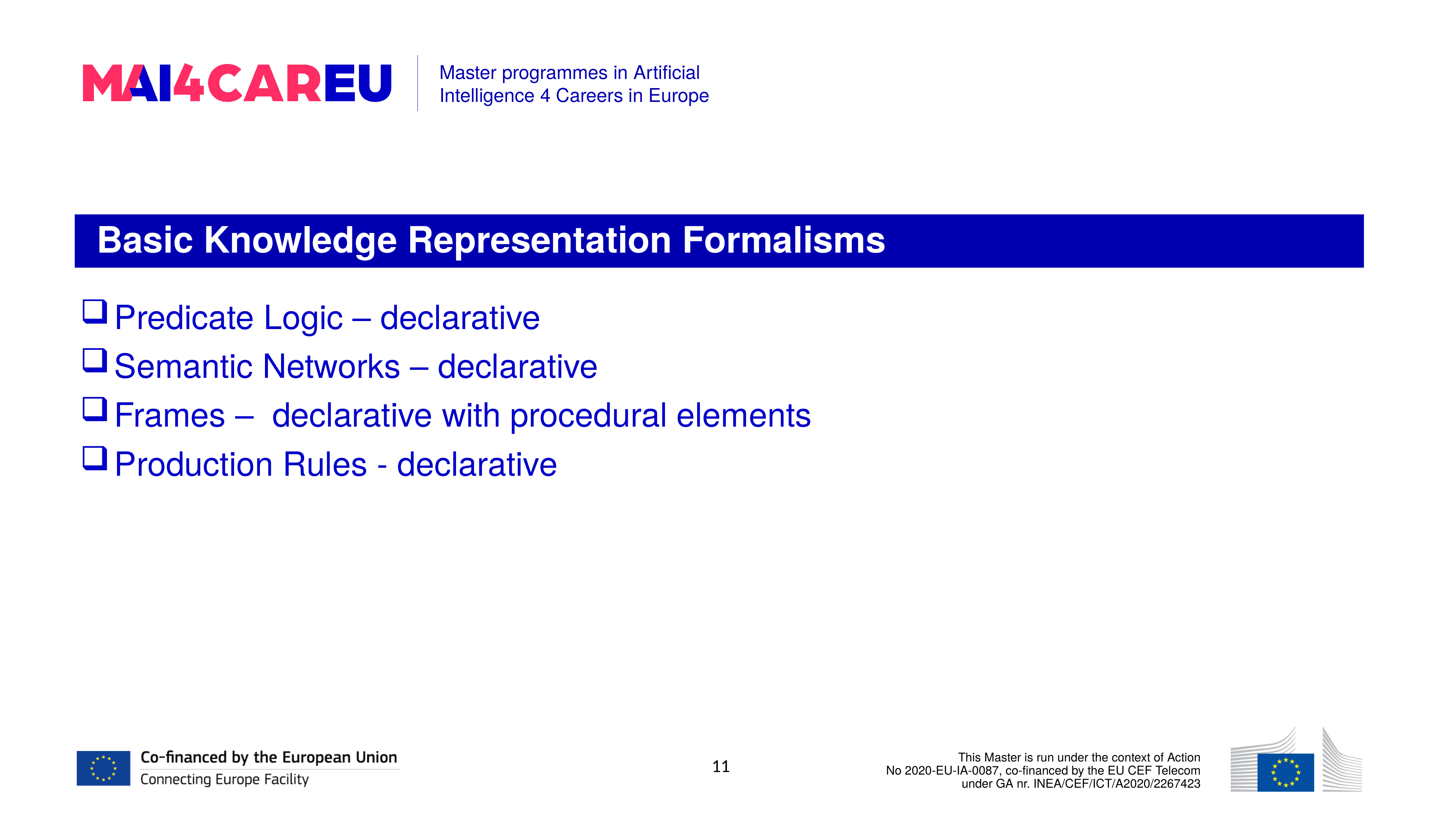

Basic Knowledge Representation Formalisms

Predicate Logic – declarative
Semantic Networks – declarative
Frames –  declarative with procedural elements
Production Rules - declarative
11